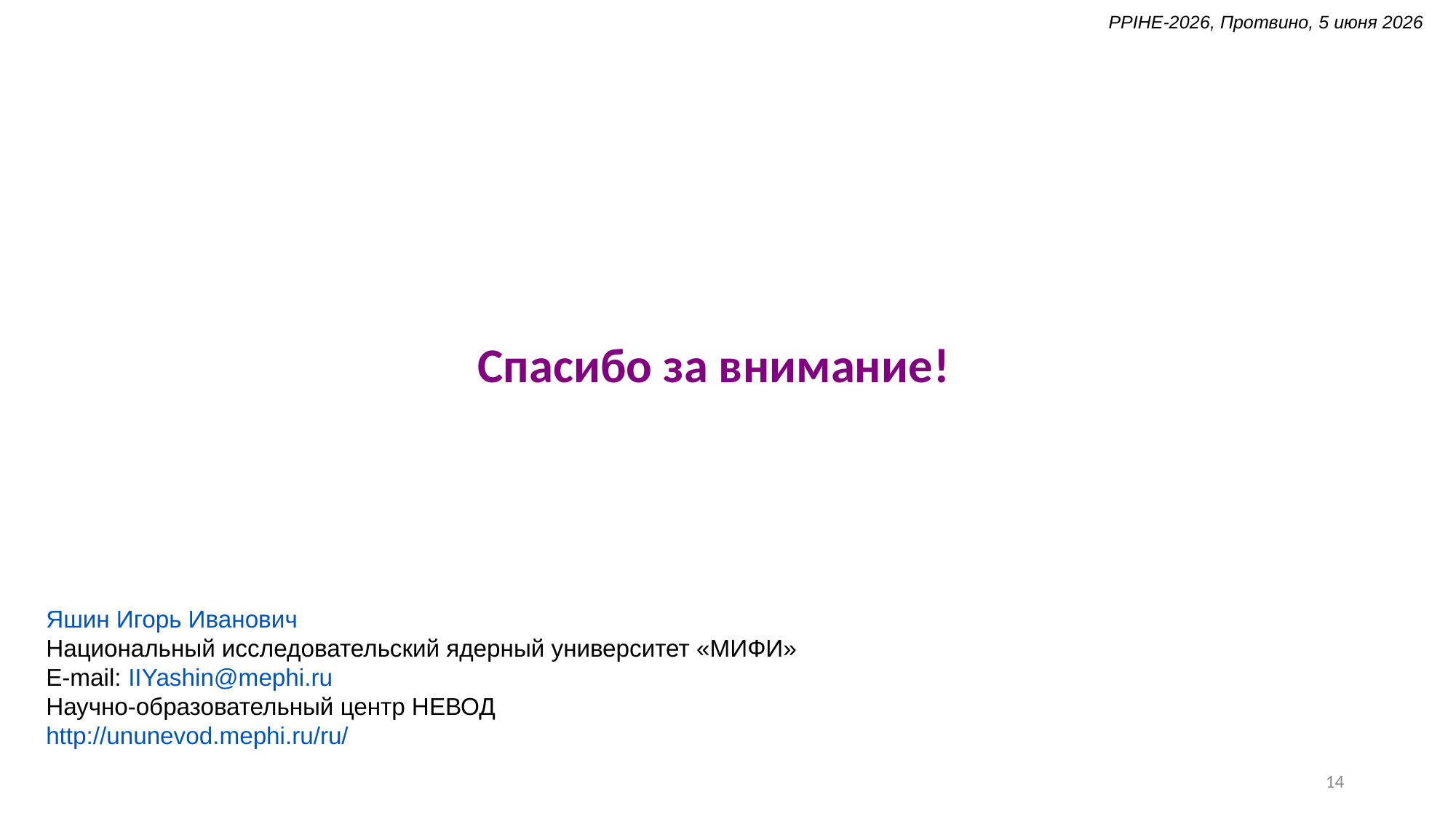

PPIHE-2026, Протвино, 5 июня 2026
Спасибо за внимание!
Яшин Игорь Иванович
Национальный исследовательский ядерный университет «МИФИ»
E-mail: IIYashin@mephi.ru
Научно-образовательный центр НЕВОД
http://ununevod.mephi.ru/ru/
14